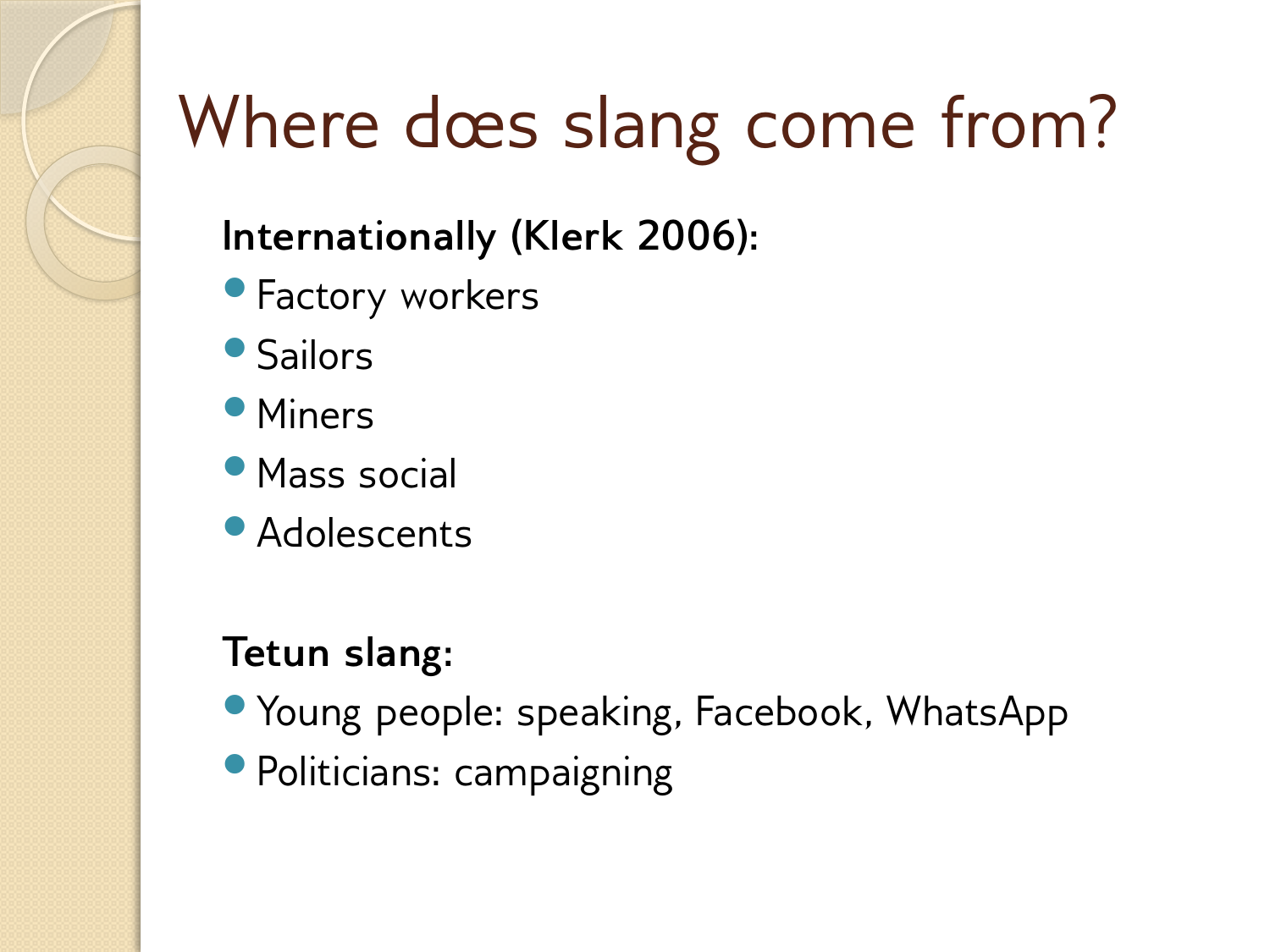

# Where does slang come from?
Internationally (Klerk 2006):
Factory workers
Sailors
Miners
Mass social
Adolescents

Tetun slang:
Young people: speaking, Facebook, WhatsApp
Politicians: campaigning